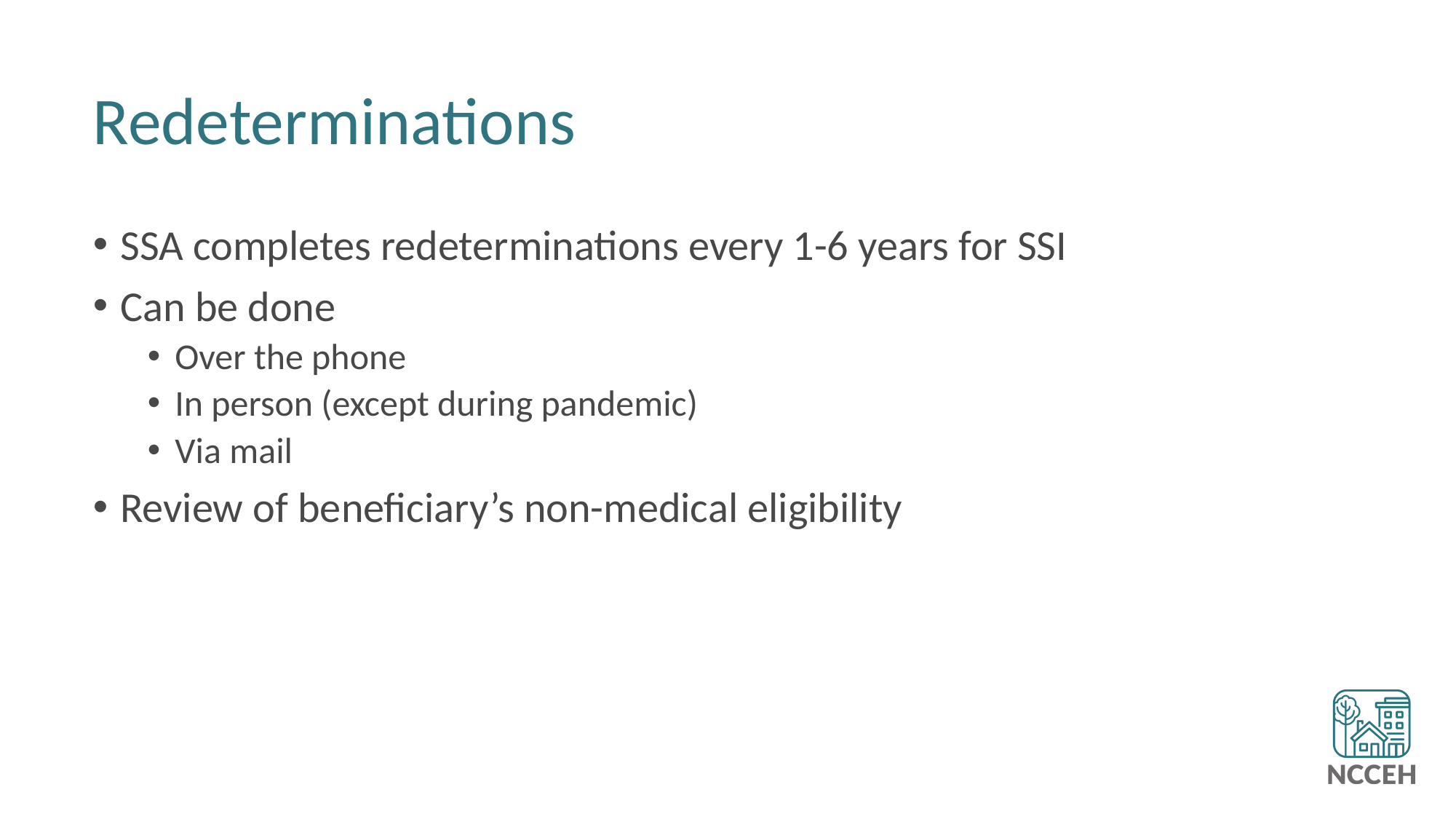

# Redeterminations
SSA completes redeterminations every 1-6 years for SSI
Can be done
Over the phone
In person (except during pandemic)
Via mail
Review of beneficiary’s non-medical eligibility